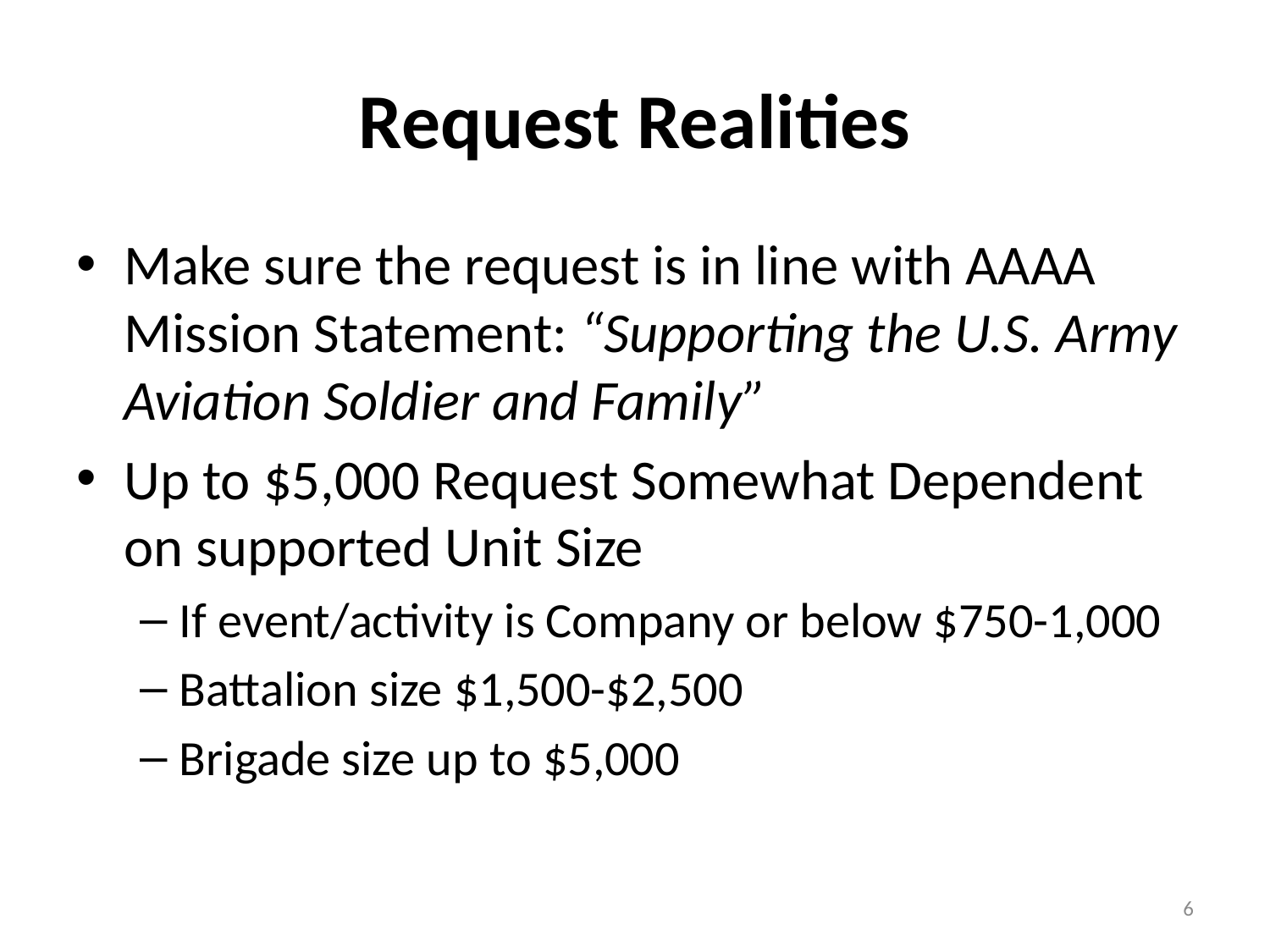

# Request Realities
Make sure the request is in line with AAAA Mission Statement: “Supporting the U.S. Army Aviation Soldier and Family”
Up to $5,000 Request Somewhat Dependent on supported Unit Size
If event/activity is Company or below $750-1,000
Battalion size $1,500-$2,500
Brigade size up to $5,000

6